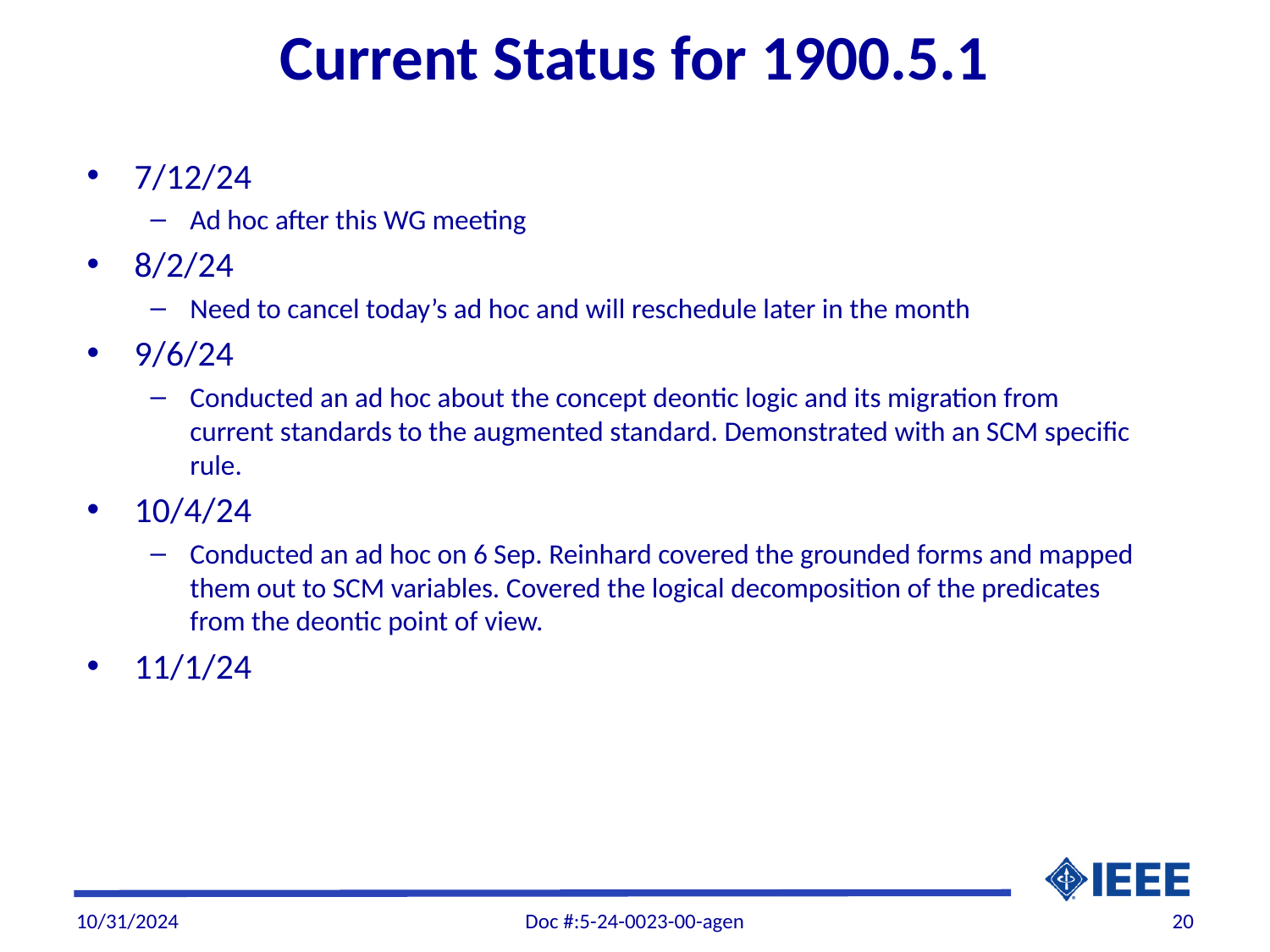

# Current Status for 1900.5.1

7/12/24
Ad hoc after this WG meeting
8/2/24
Need to cancel today’s ad hoc and will reschedule later in the month
9/6/24
Conducted an ad hoc about the concept deontic logic and its migration from current standards to the augmented standard. Demonstrated with an SCM specific rule.
10/4/24
Conducted an ad hoc on 6 Sep. Reinhard covered the grounded forms and mapped them out to SCM variables. Covered the logical decomposition of the predicates from the deontic point of view.
11/1/24

10/31/2024
Doc #:5-24-0023-00-agen
20